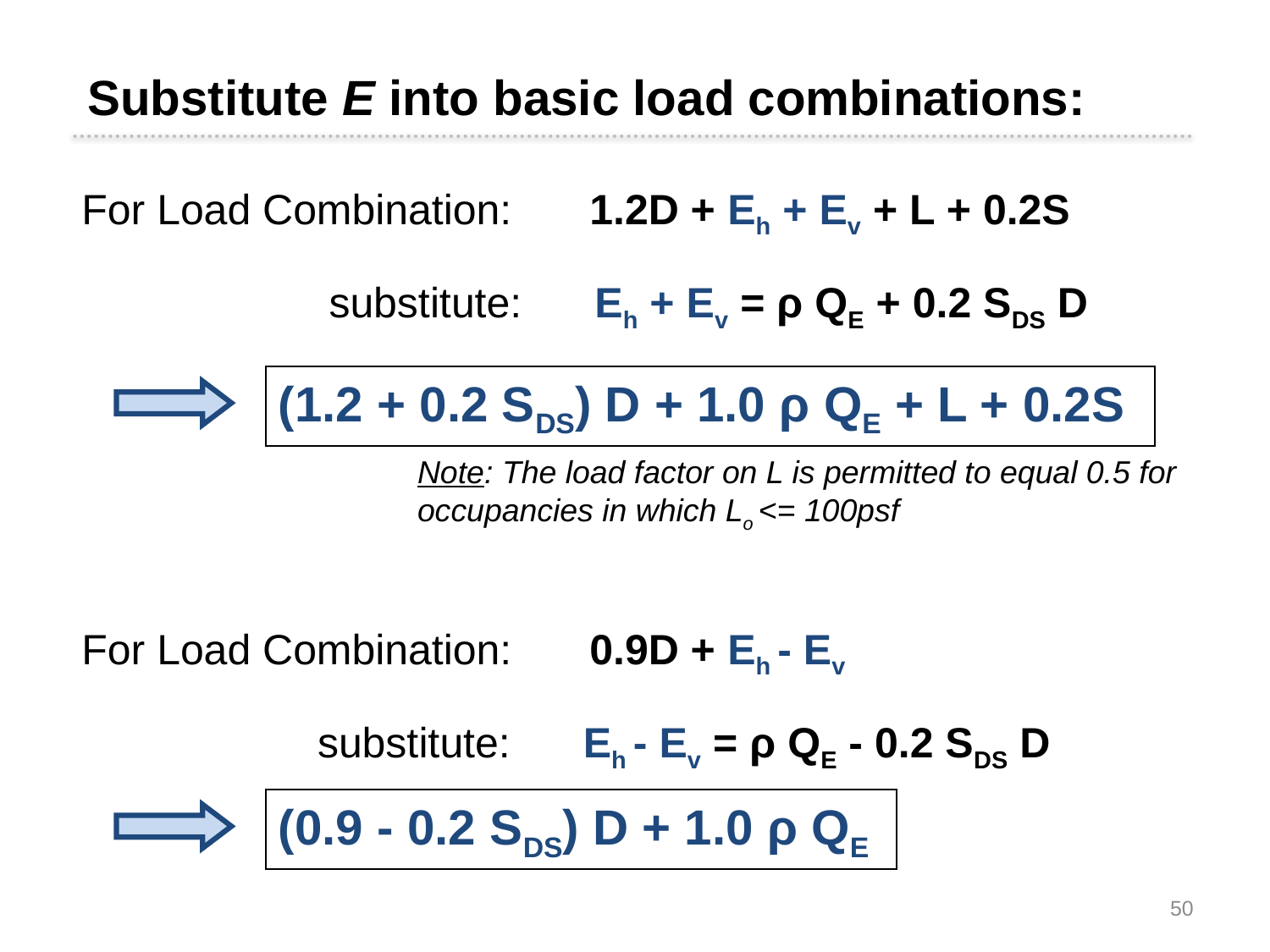

Substitute E into basic load combinations:
For Load Combination:	1.2D + Eh + Ev + L + 0.2S
substitute:	 Eh + Ev = ρ QE + 0.2 SDS D
(1.2 + 0.2 SDS) D + 1.0 ρ QE + L + 0.2S

Note: The load factor on L is permitted to equal 0.5 for occupancies in which Lo <= 100psf
For Load Combination:	0.9D + Eh - Ev
substitute:	 Eh - Ev = ρ QE - 0.2 SDS D
(0.9 - 0.2 SDS) D + 1.0 ρ QE

50